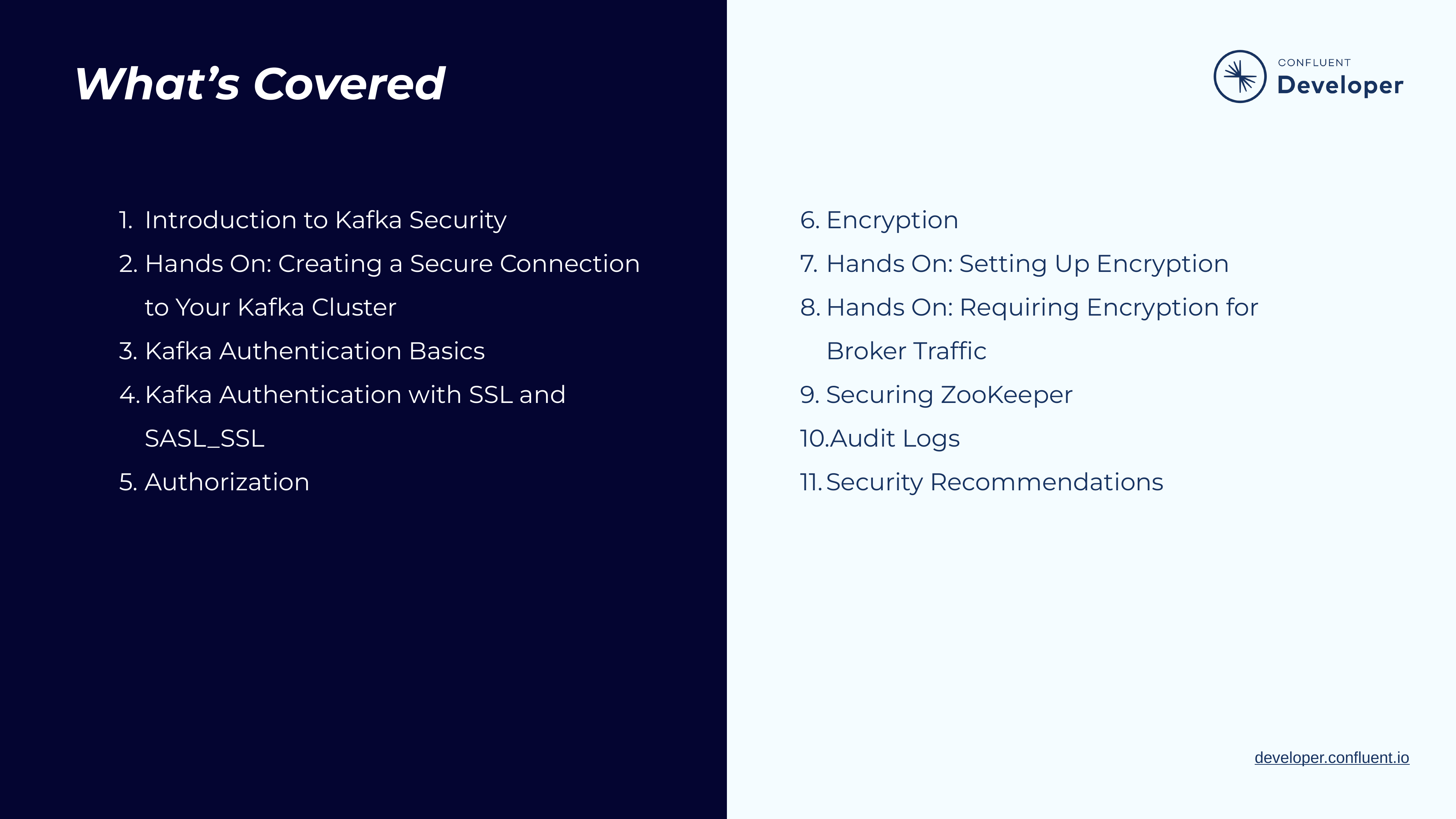

# What’s Covered
Introduction to Kafka Security
Hands On: Creating a Secure Connection to Your Kafka Cluster
Kafka Authentication Basics
Kafka Authentication with SSL and SASL_SSL
Authorization
Encryption
Hands On: Setting Up Encryption
Hands On: Requiring Encryption for Broker Traffic
Securing ZooKeeper
Audit Logs
Security Recommendations